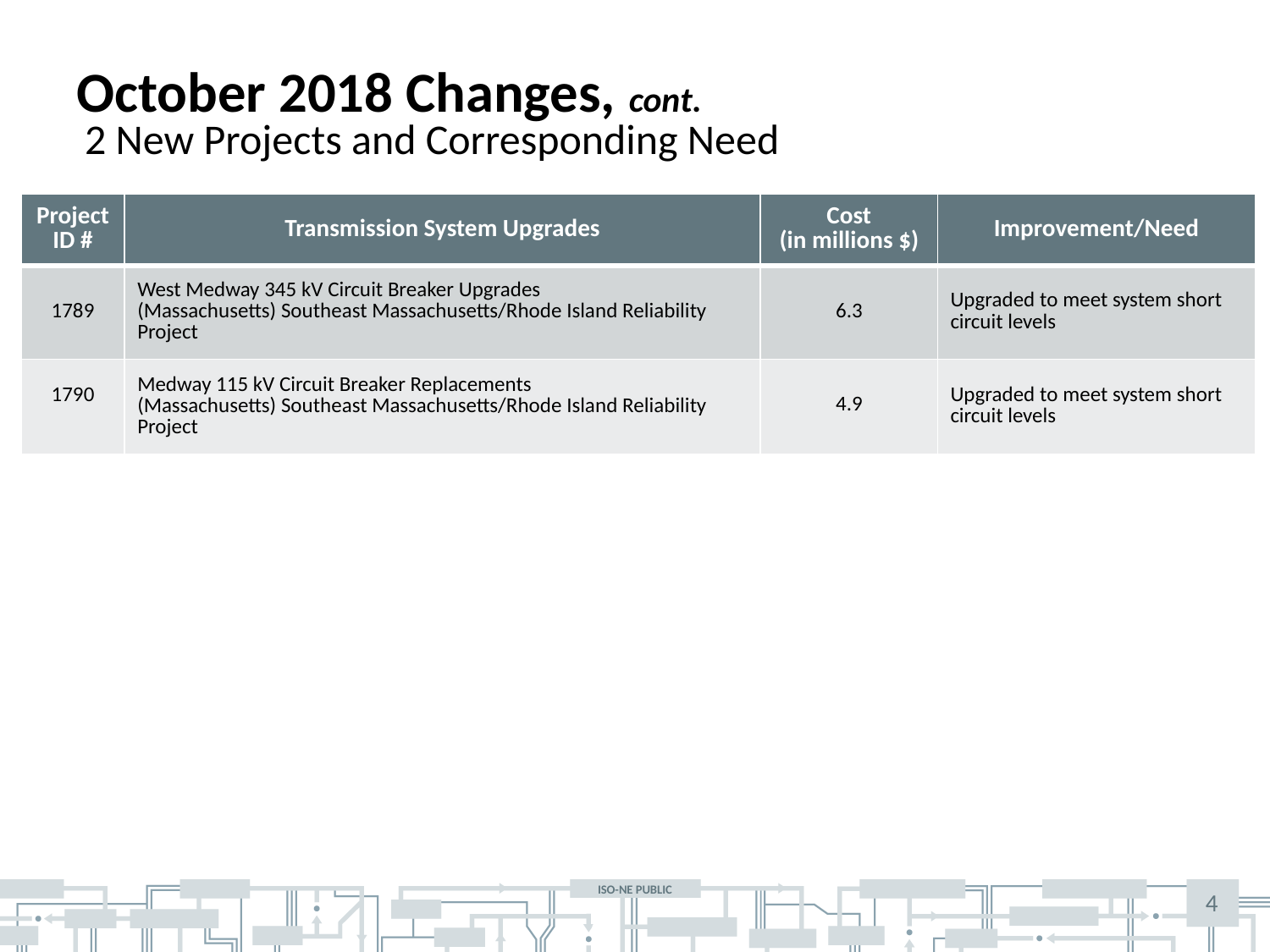

# October 2018 Changes, cont.
2 New Projects and Corresponding Need
| Project ID # | Transmission System Upgrades | Cost (in millions $) | Improvement/Need |
| --- | --- | --- | --- |
| 1789 | West Medway 345 kV Circuit Breaker Upgrades (Massachusetts) Southeast Massachusetts/Rhode Island Reliability Project | 6.3 | Upgraded to meet system short circuit levels |
| 1790 | Medway 115 kV Circuit Breaker Replacements (Massachusetts) Southeast Massachusetts/Rhode Island Reliability Project | 4.9 | Upgraded to meet system short circuit levels |
4